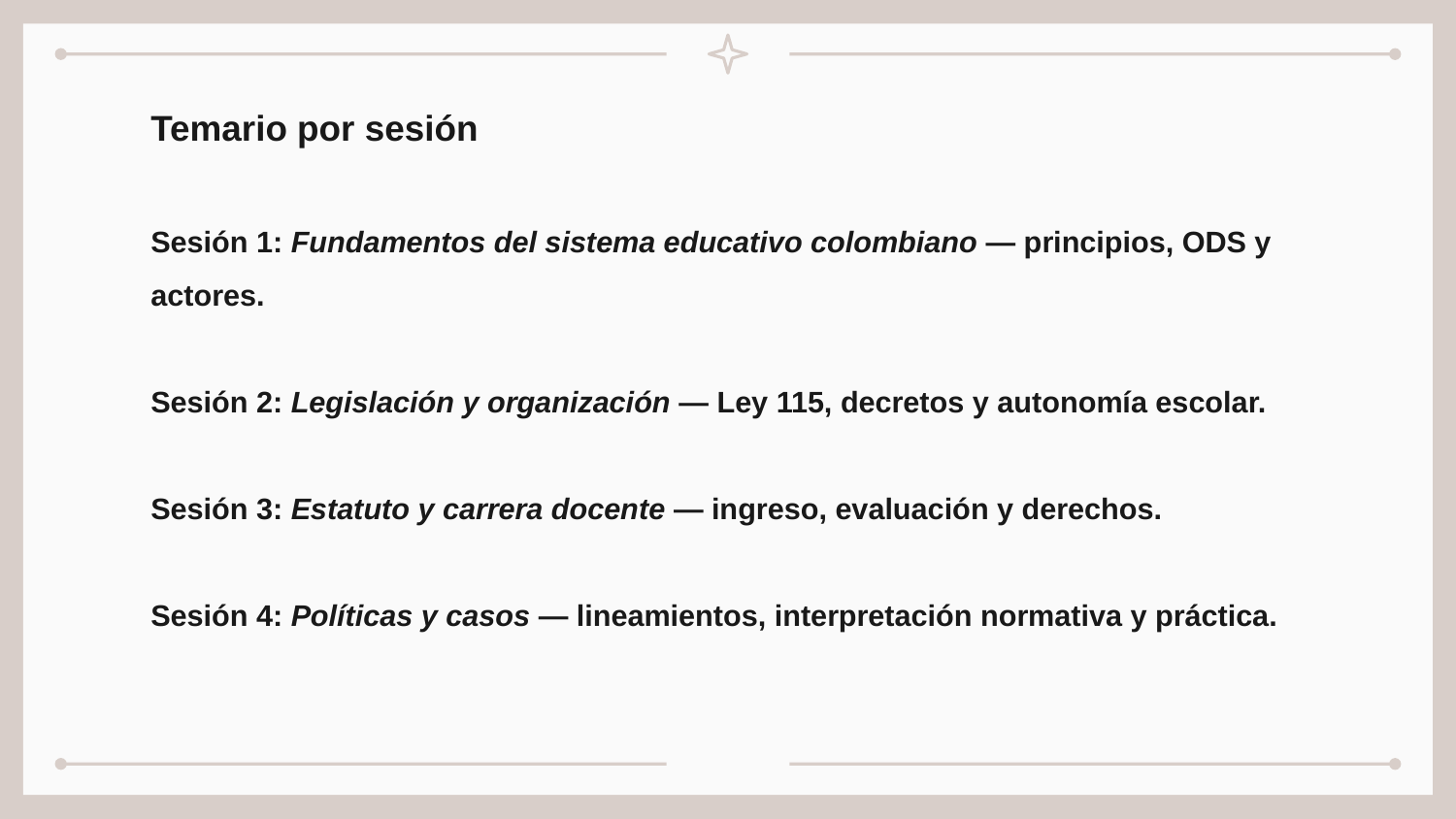

Temario por sesión
Sesión 1: Fundamentos del sistema educativo colombiano — principios, ODS y actores.

Sesión 2: Legislación y organización — Ley 115, decretos y autonomía escolar.

Sesión 3: Estatuto y carrera docente — ingreso, evaluación y derechos.

Sesión 4: Políticas y casos — lineamientos, interpretación normativa y práctica.